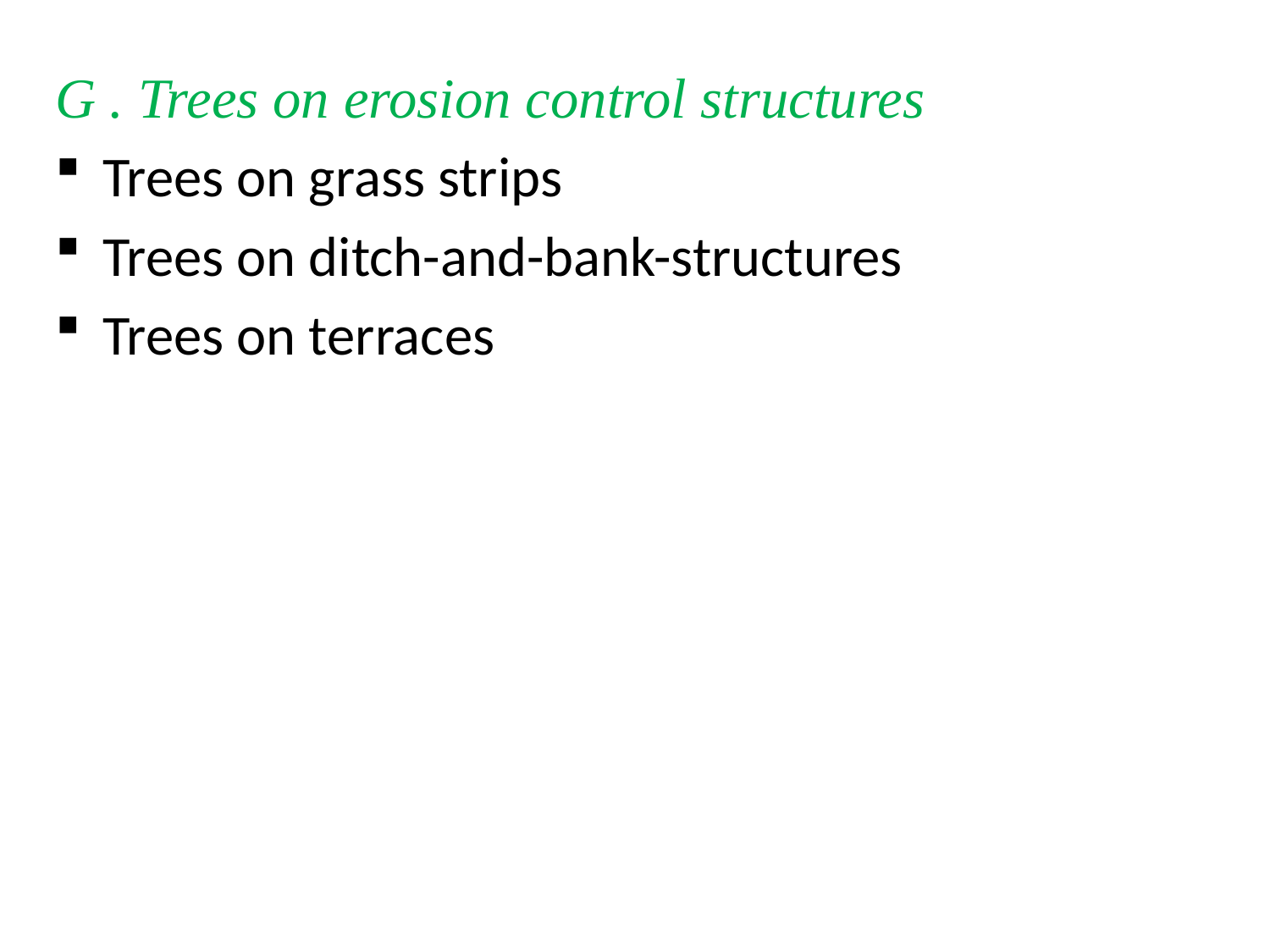

G . Trees on erosion control structures
Trees on grass strips
Trees on ditch-and-bank-structures
Trees on terraces